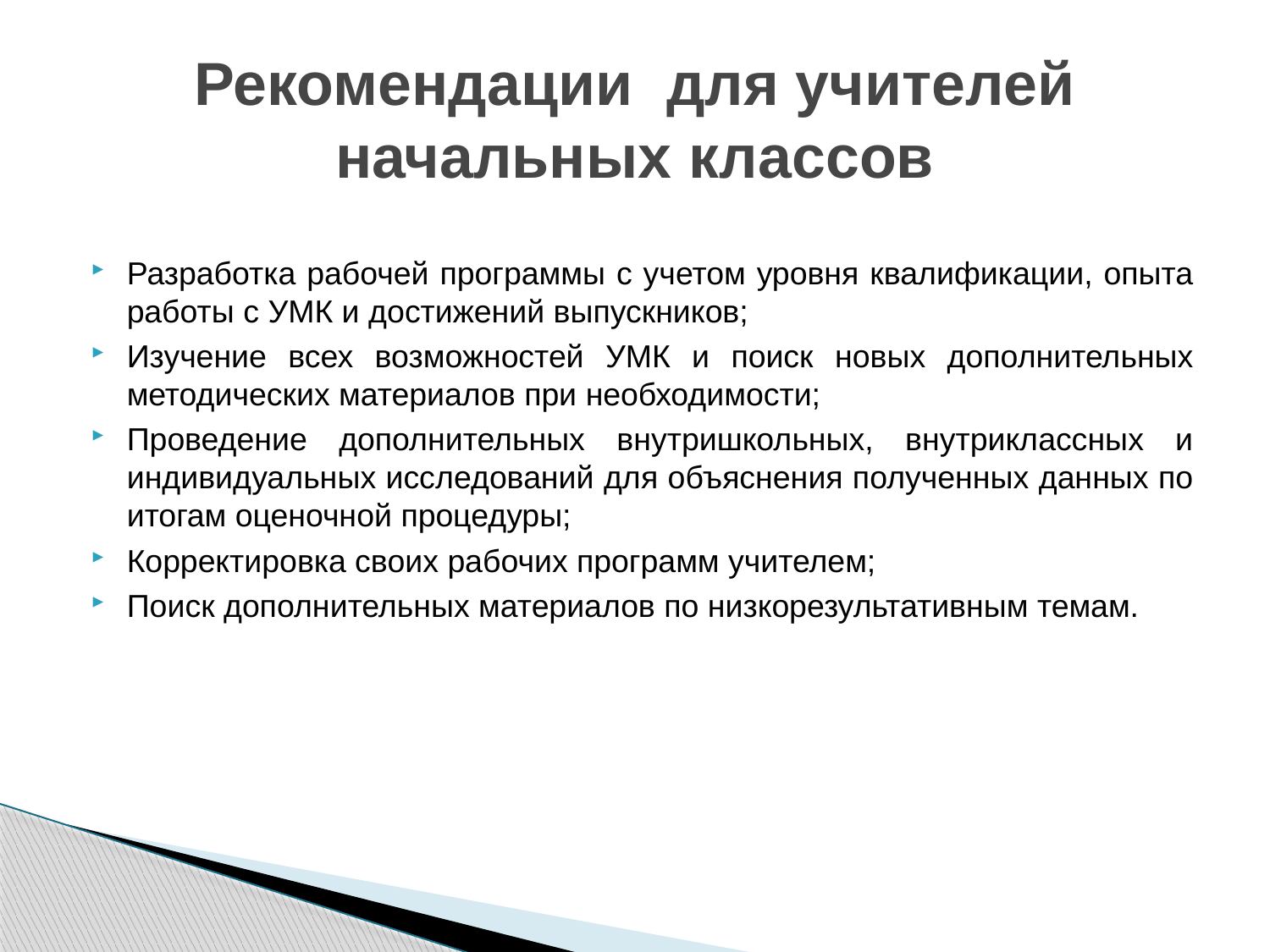

# Рекомендации  для учителей начальных классов

Разработка рабочей программы с учетом уровня квалификации, опыта работы с УМК и достижений выпускников;
Изучение всех возможностей УМК и поиск новых дополнительных методических материалов при необходимости;
Проведение дополнительных внутришкольных, внутриклассных и индивидуальных исследований для объяснения полученных данных по итогам оценочной процедуры;
Корректировка своих рабочих программ учителем;
Поиск дополнительных материалов по низкорезультативным темам.